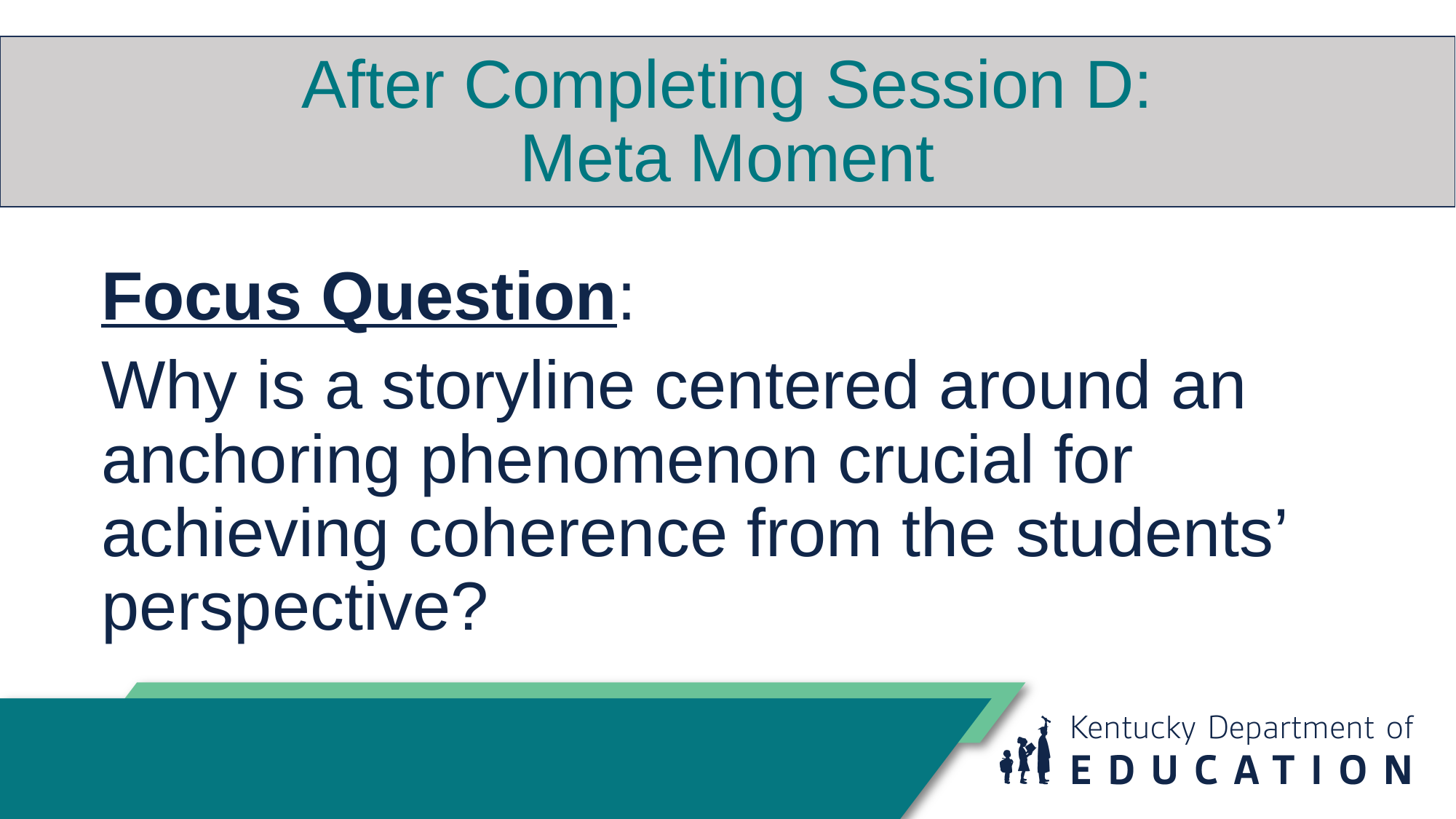

# After Completing Session D: Meta Moment
Focus Question:
Why is a storyline centered around an anchoring phenomenon crucial for achieving coherence from the students’ perspective?